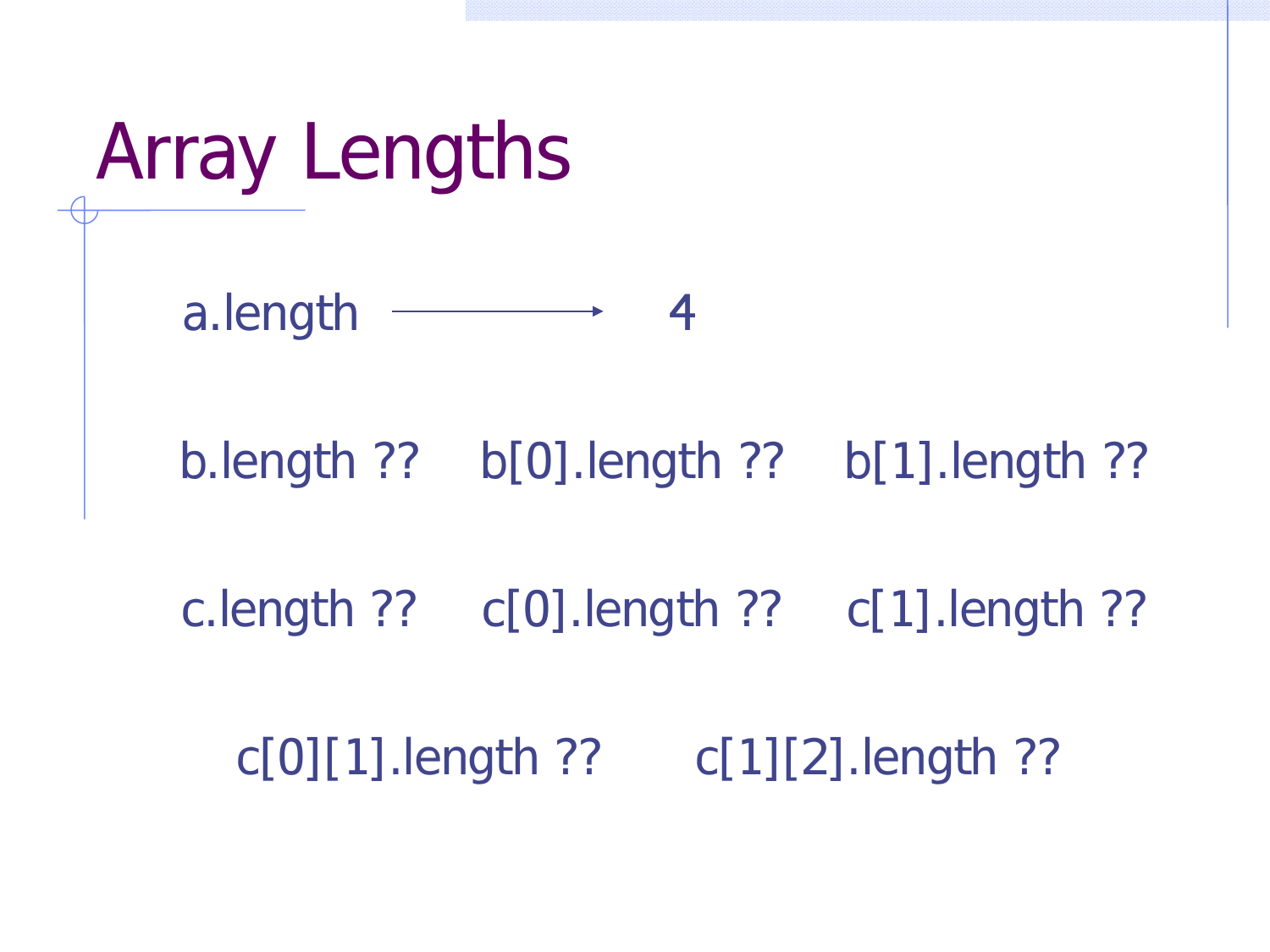

# Array Lengths
a.length
4
b.length ??
b[0].length ??
b[1].length ??
c.length ??
c[0].length ??
c[1].length ??
c[0][1].length ??
c[1][2].length ??